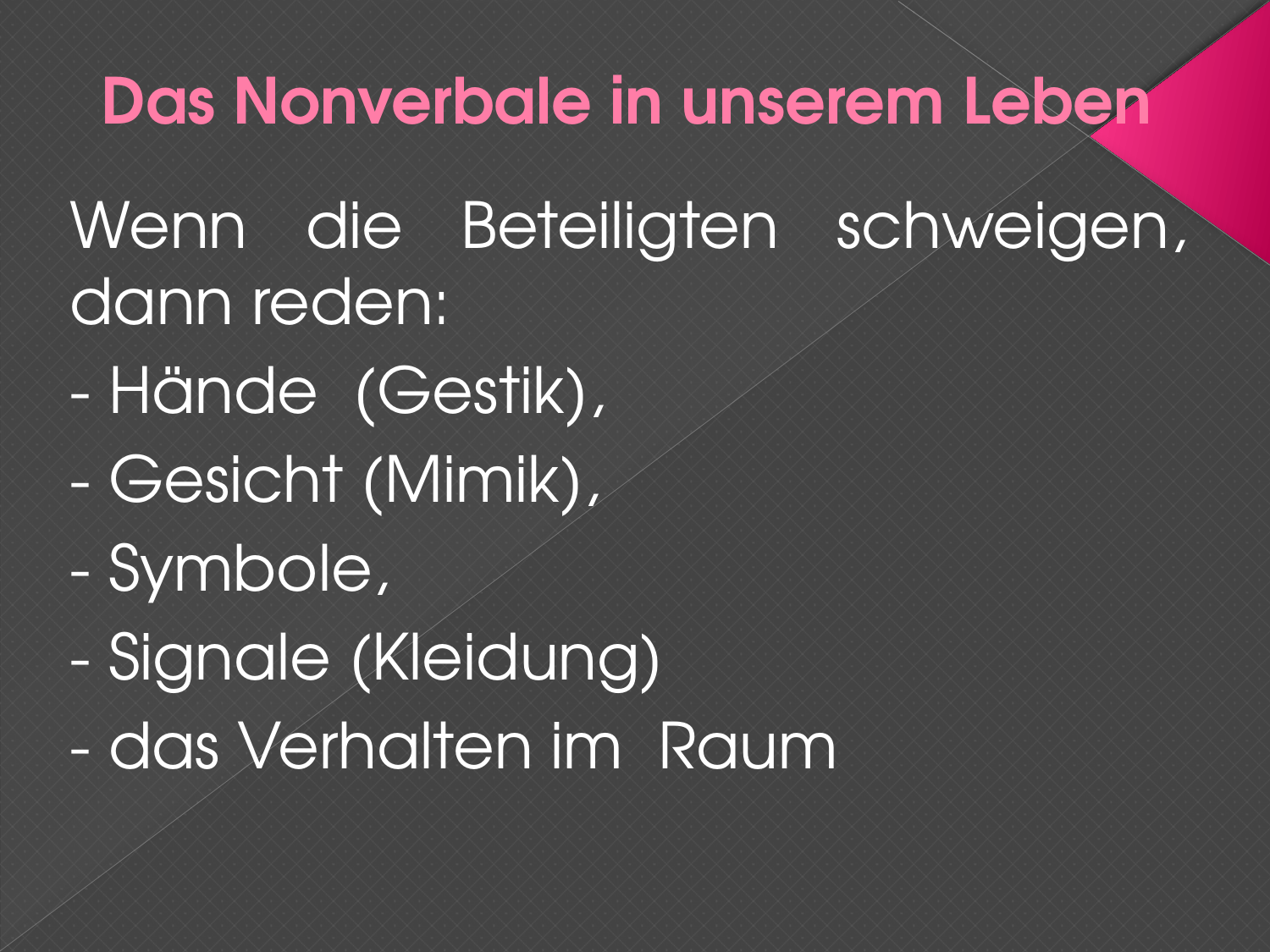

# Das Nonverbale in unserem Leben
Wenn die Beteiligten schweigen, dann reden:
- Hände  (Gestik),
- Gesicht (Mimik),
- Symbole,
- Signale (Kleidung)
- das Verhalten im  Raum